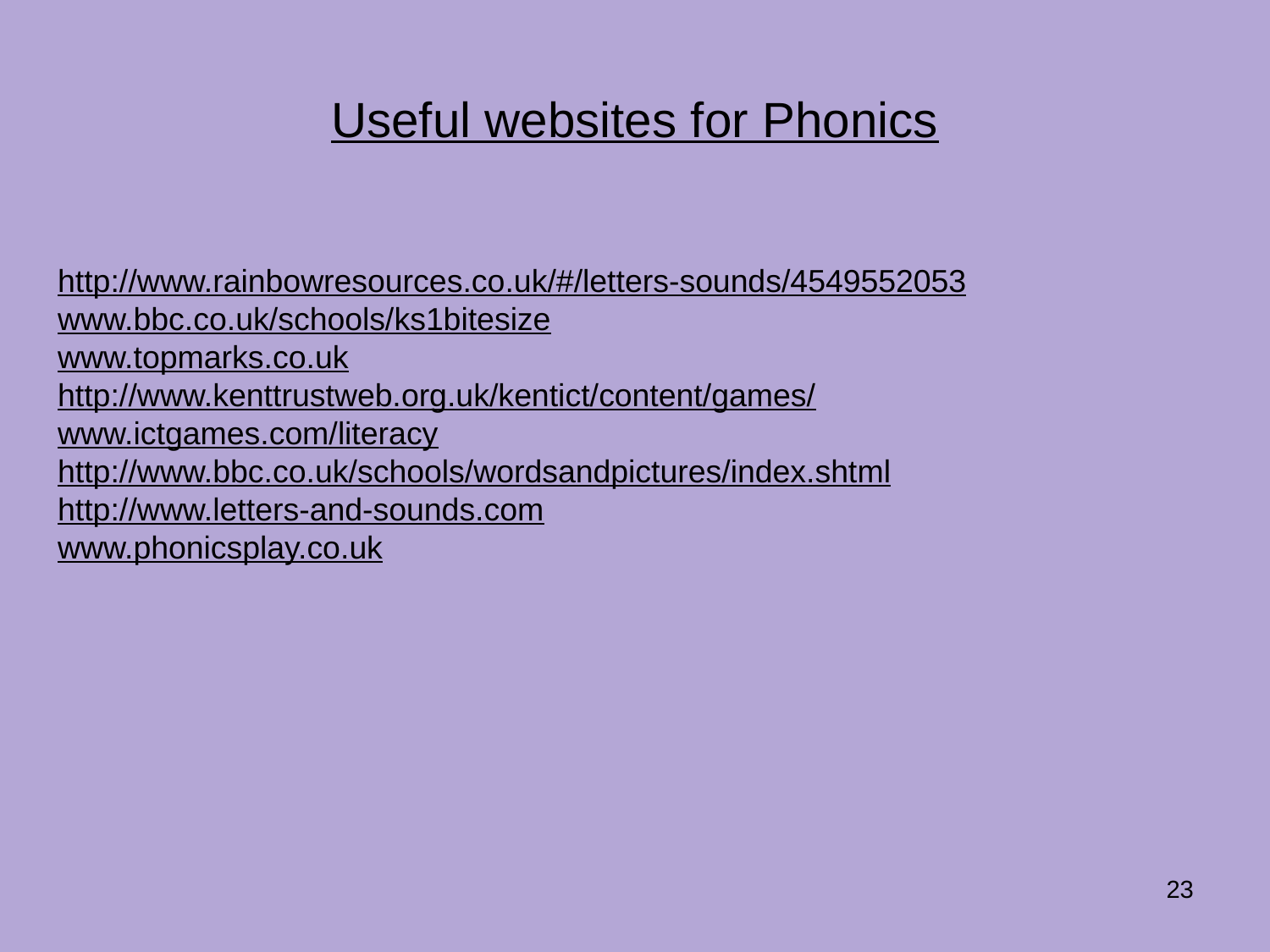

# Useful websites for Phonics

http://www.rainbowresources.co.uk/#/letters-sounds/4549552053
www.bbc.co.uk/schools/ks1bitesize
www.topmarks.co.uk
http://www.kenttrustweb.org.uk/kentict/content/games/
www.ictgames.com/literacy
http://www.bbc.co.uk/schools/wordsandpictures/index.shtml
http://www.letters-and-sounds.com
www.phonicsplay.co.uk

23